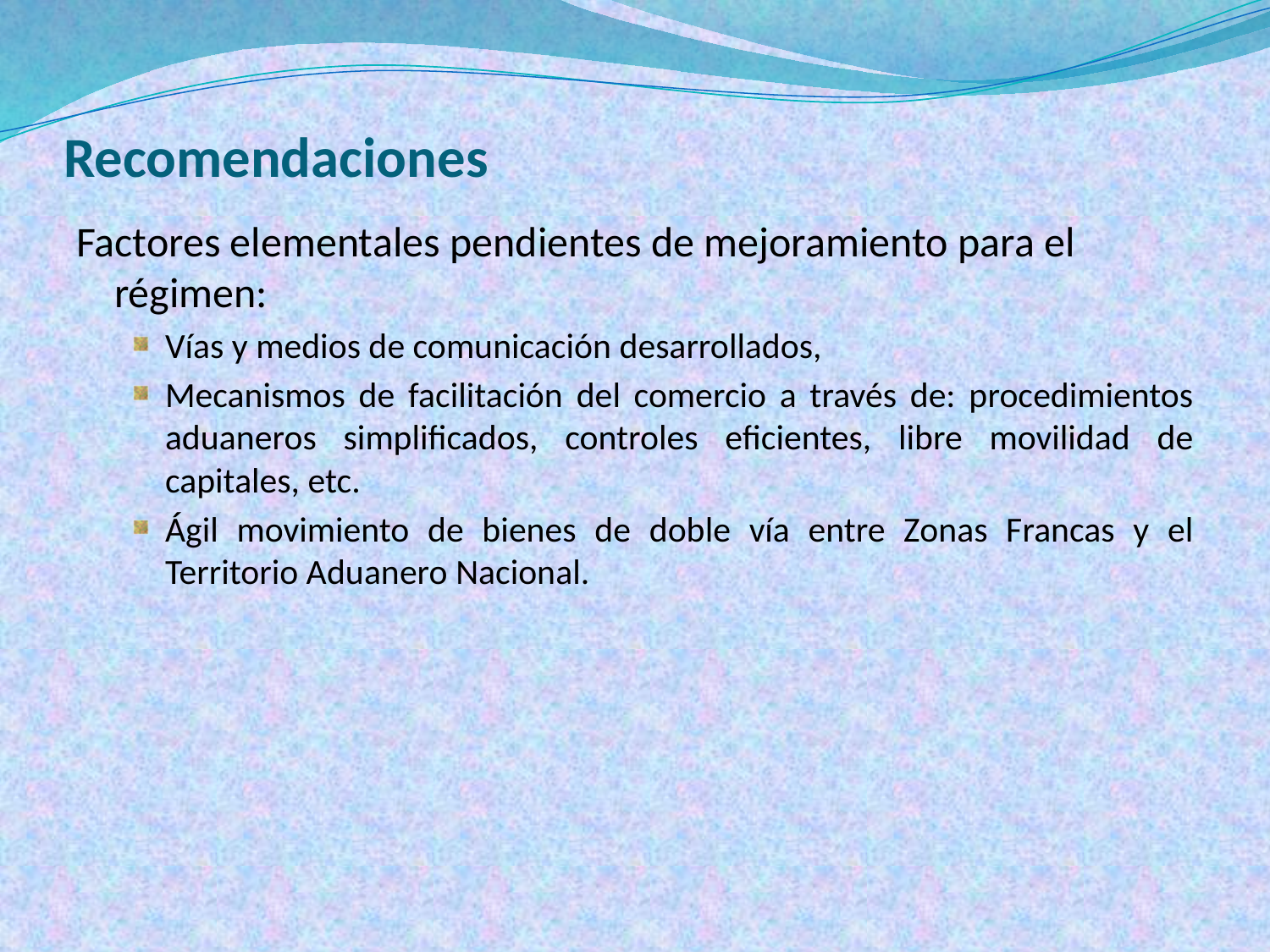

# Recomendaciones
Factores elementales pendientes de mejoramiento para el régimen:
Vías y medios de comunicación desarrollados,
Mecanismos de facilitación del comercio a través de: procedimientos aduaneros simplificados, controles eficientes, libre movilidad de capitales, etc.
Ágil movimiento de bienes de doble vía entre Zonas Francas y el Territorio Aduanero Nacional.